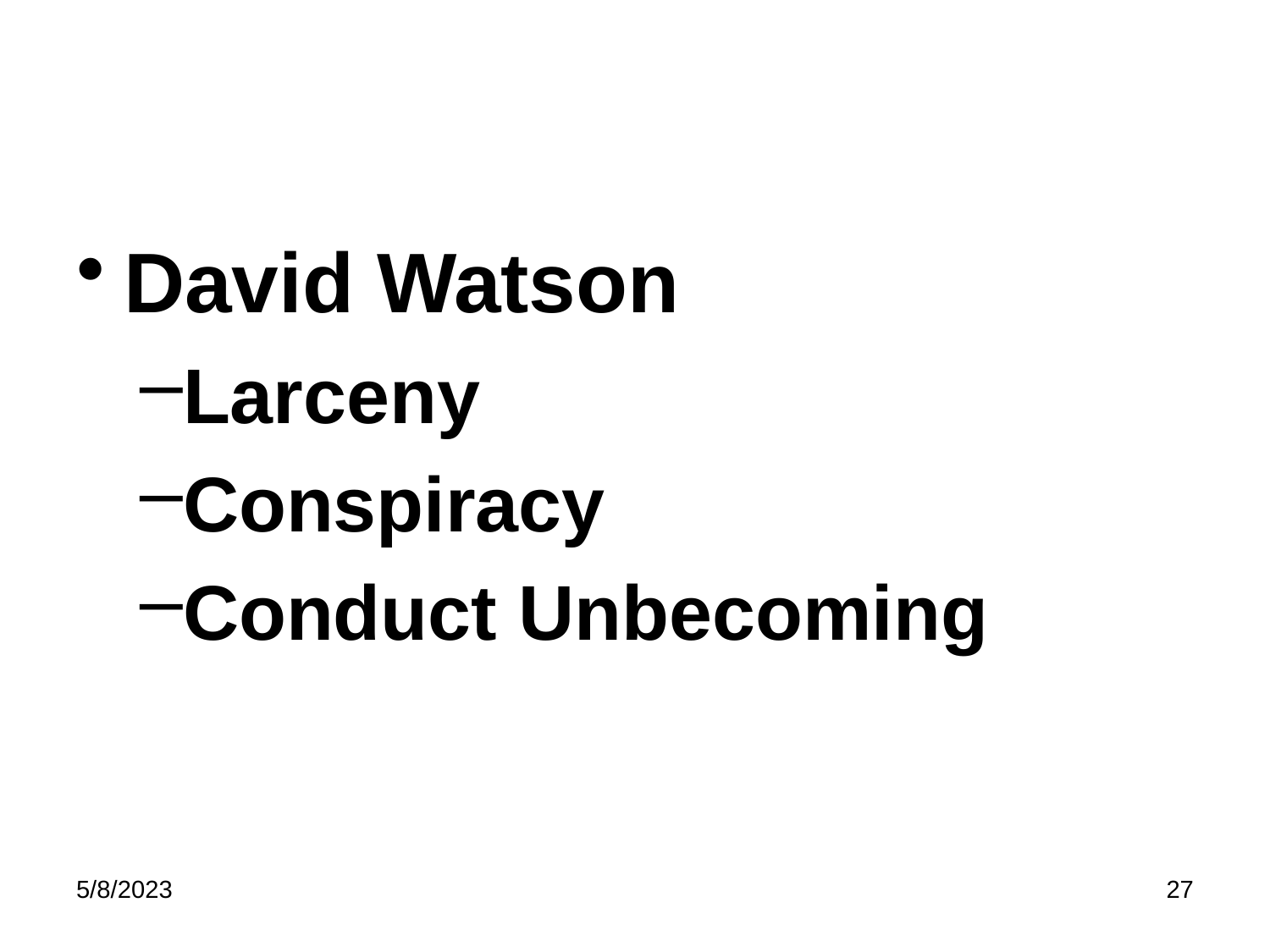

#
David Watson
Larceny
Conspiracy
Conduct Unbecoming
5/8/2023
27